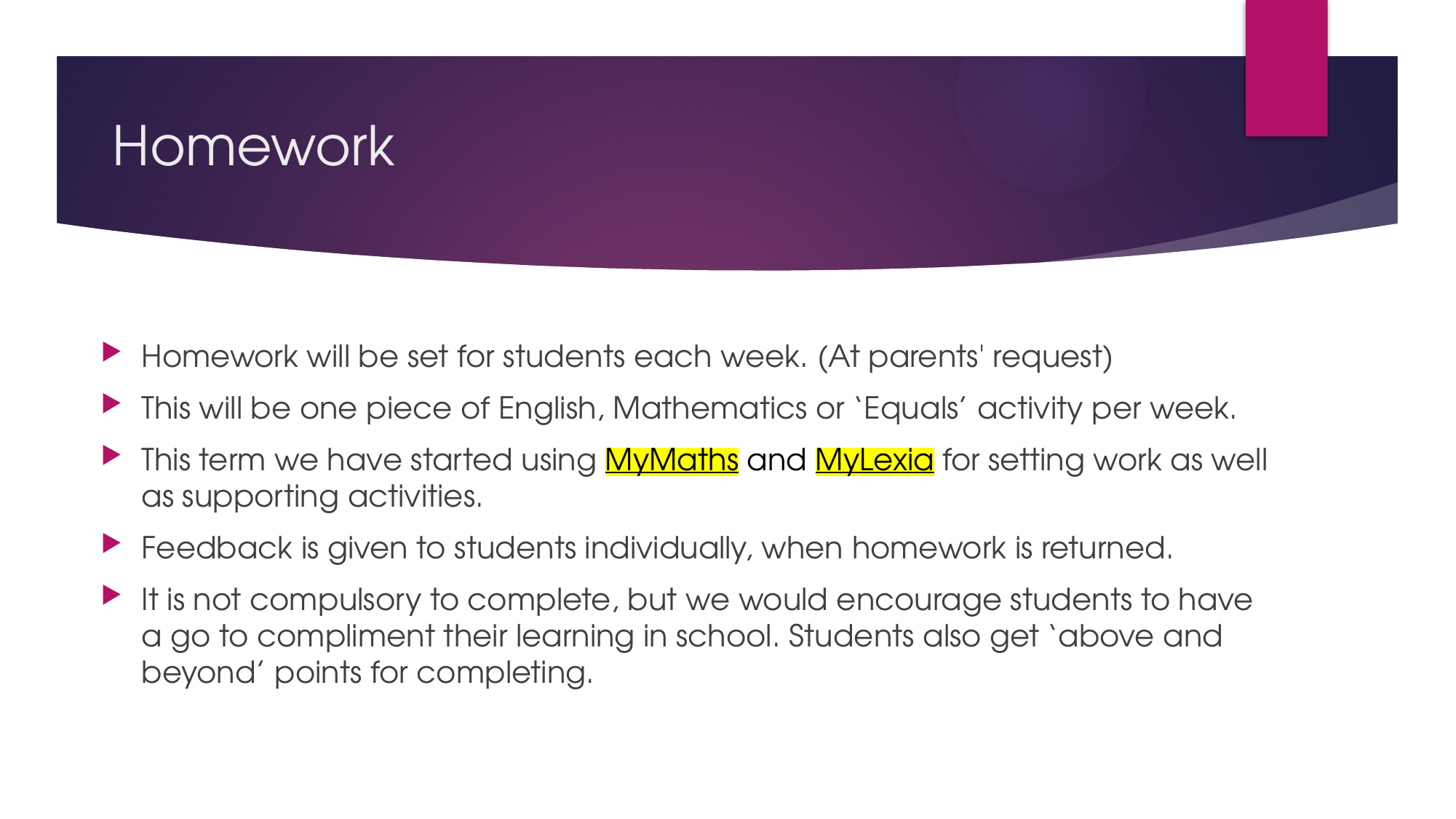

# Homework
Homework will be set for students each week. (At parents' request)
This will be one piece of English, Mathematics or ‘Equals’ activity per week.
This term we have started using MyMaths and MyLexia for setting work as well as supporting activities.
Feedback is given to students individually, when homework is returned.
It is not compulsory to complete, but we would encourage students to have a go to compliment their learning in school. Students also get ‘above and beyond’ points for completing.